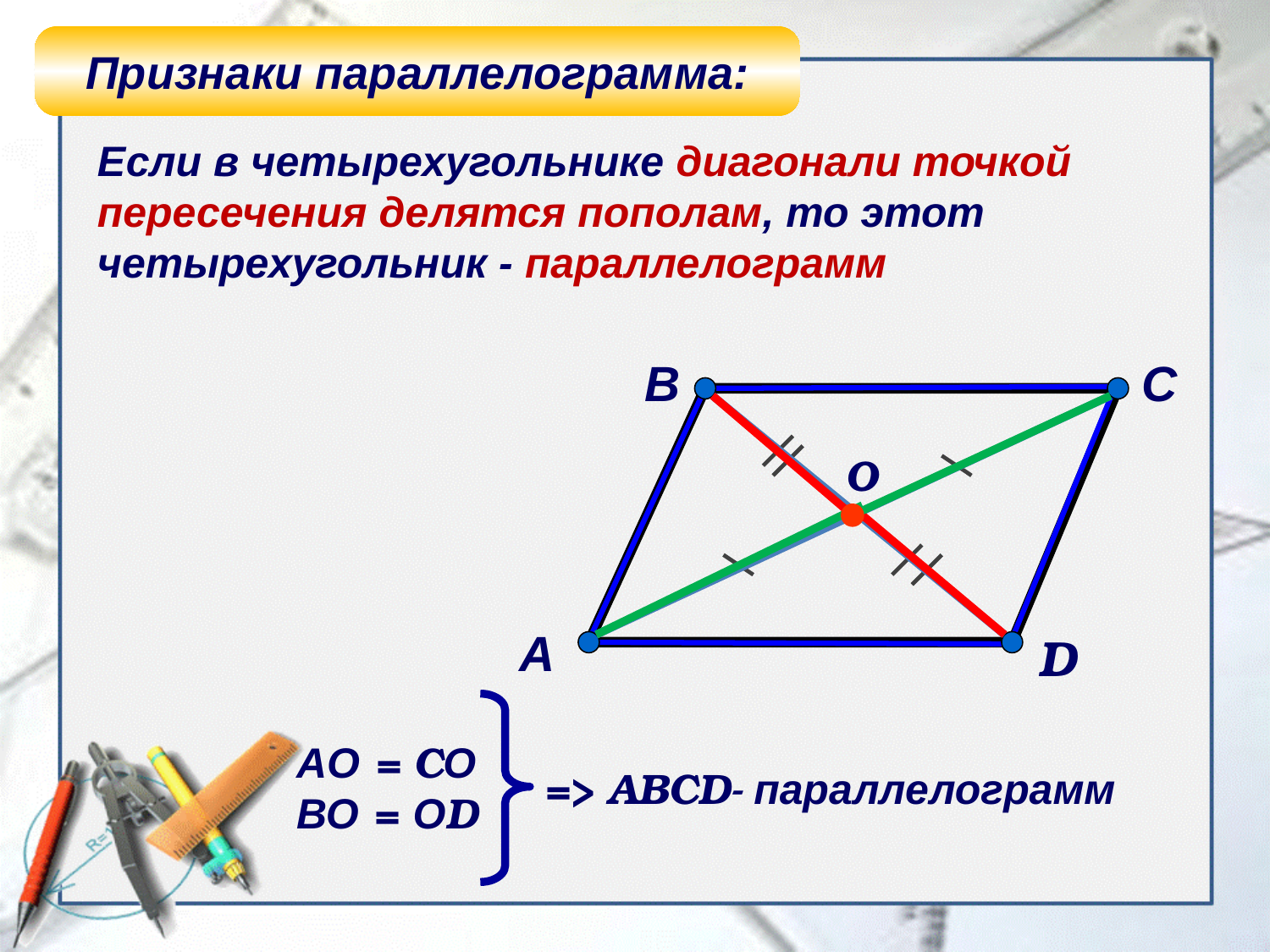

Признаки параллелограмма:
Если в четырехугольнике диагонали точкой пересечения делятся пополам, то этот четырехугольник - параллелограмм
В
С

O

А
D

AО = CО
ВО = ОD

=> ABCD- параллелограмм